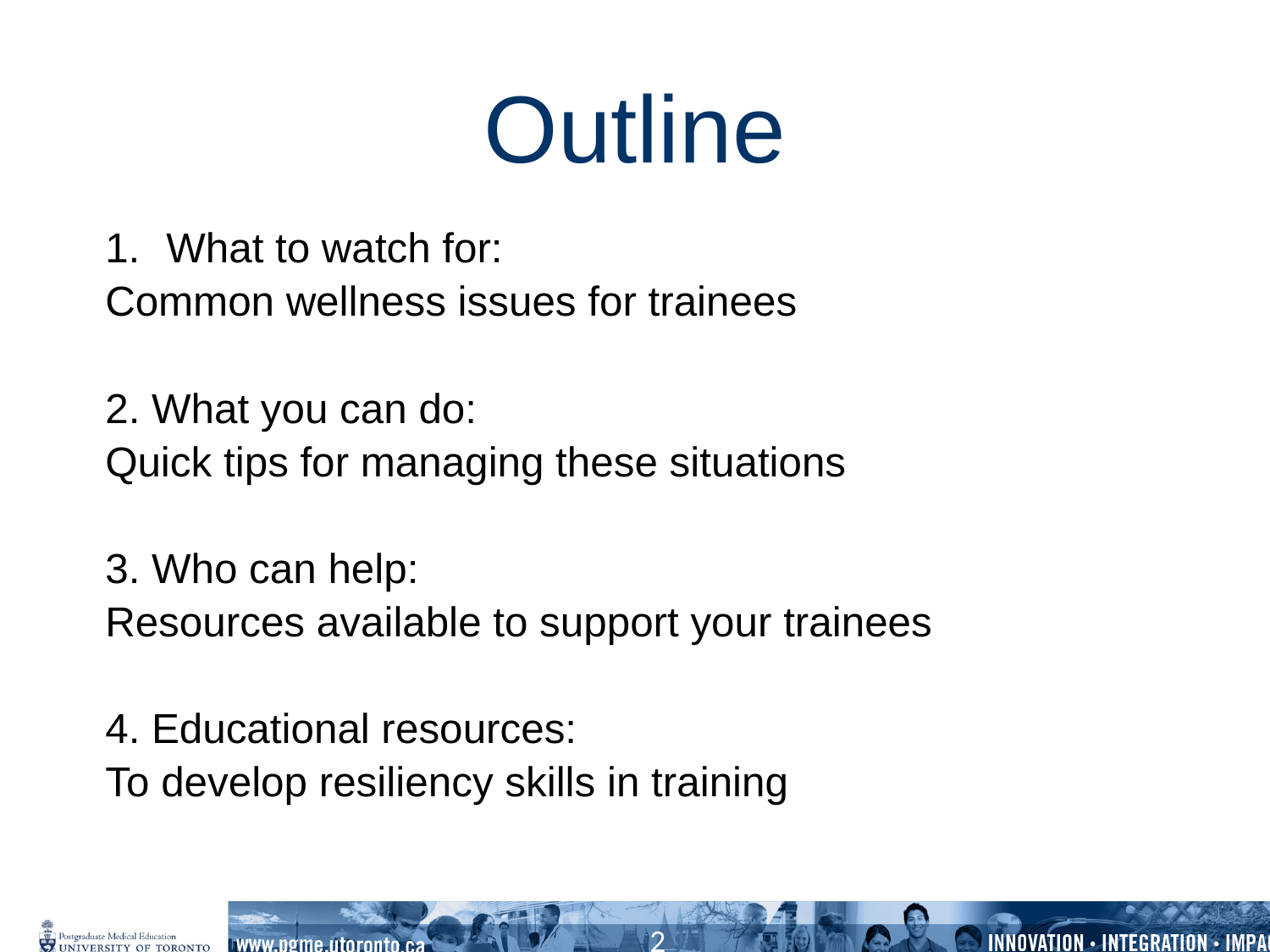

# Outline
What to watch for:
		Common wellness issues for trainees

2. What you can do:
		Quick tips for managing these situations

3. Who can help:
		Resources available to support your trainees

4. Educational resources:
		To develop resiliency skills in training